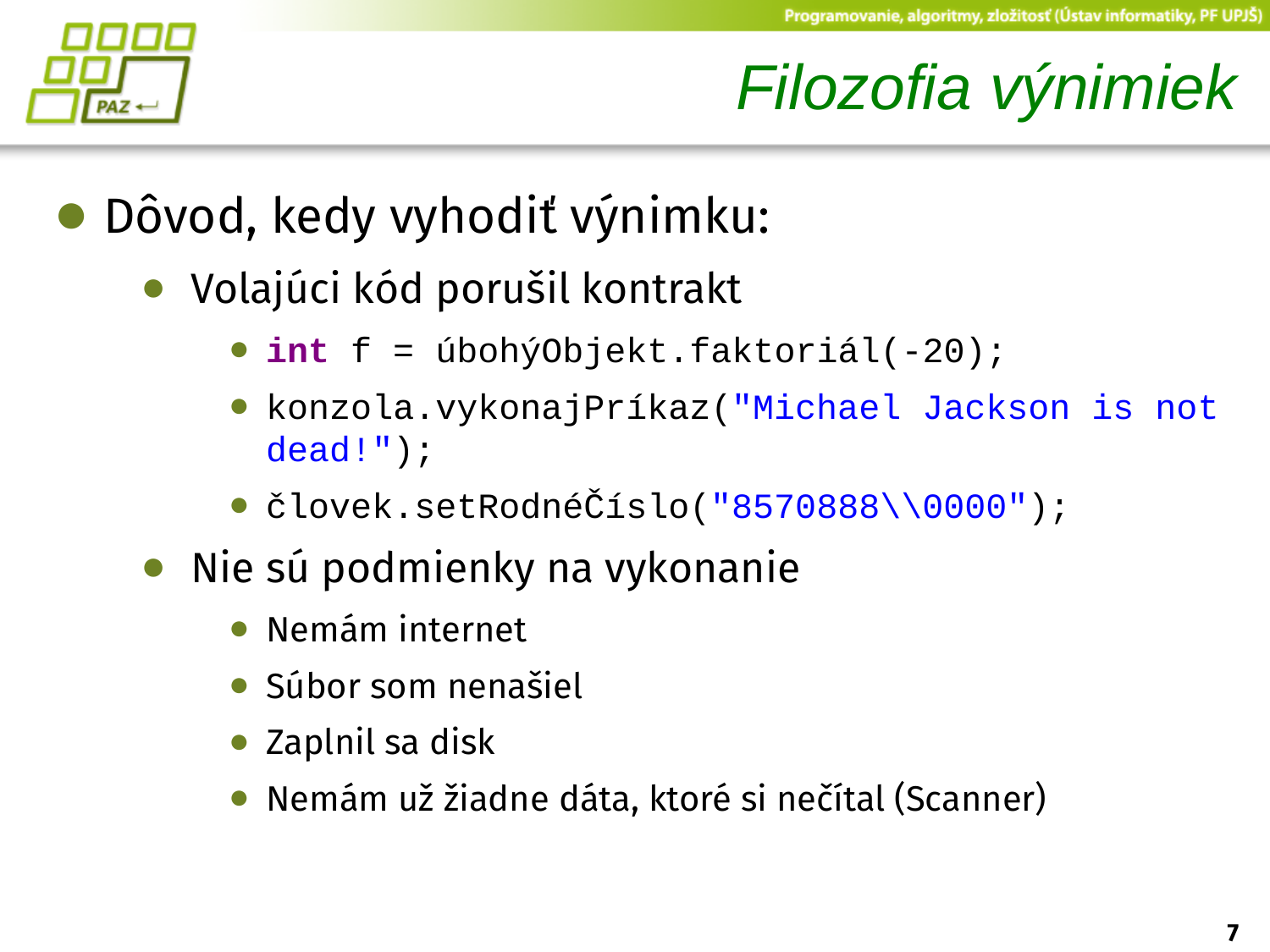

# Filozofia výnimiek
Dôvod, kedy vyhodiť výnimku:
Volajúci kód porušil kontrakt
int f = úbohýObjekt.faktoriál(-20);
konzola.vykonajPríkaz("Michael Jackson is not dead!");
človek.setRodnéČíslo("8570888\\0000");
Nie sú podmienky na vykonanie
Nemám internet
Súbor som nenašiel
Zaplnil sa disk
Nemám už žiadne dáta, ktoré si nečítal (Scanner)